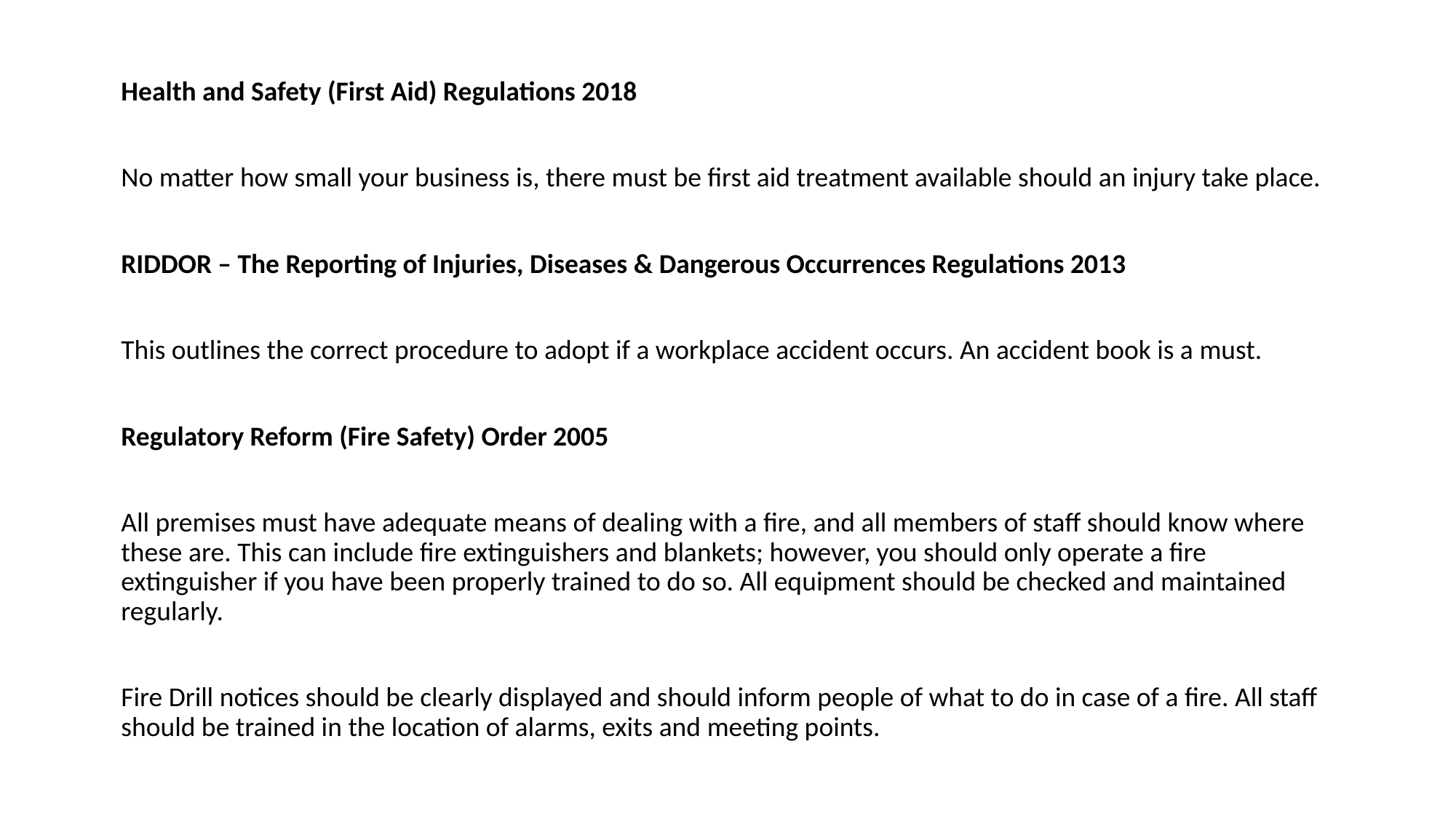

Health and Safety (First Aid) Regulations 2018

No matter how small your business is, there must be first aid treatment available should an injury take place.

RIDDOR – The Reporting of Injuries, Diseases & Dangerous Occurrences Regulations 2013

This outlines the correct procedure to adopt if a workplace accident occurs. An accident book is a must.

Regulatory Reform (Fire Safety) Order 2005

All premises must have adequate means of dealing with a fire, and all members of staff should know where these are. This can include fire extinguishers and blankets; however, you should only operate a fire extinguisher if you have been properly trained to do so. All equipment should be checked and maintained regularly.

Fire Drill notices should be clearly displayed and should inform people of what to do in case of a fire. All staff should be trained in the location of alarms, exits and meeting points.